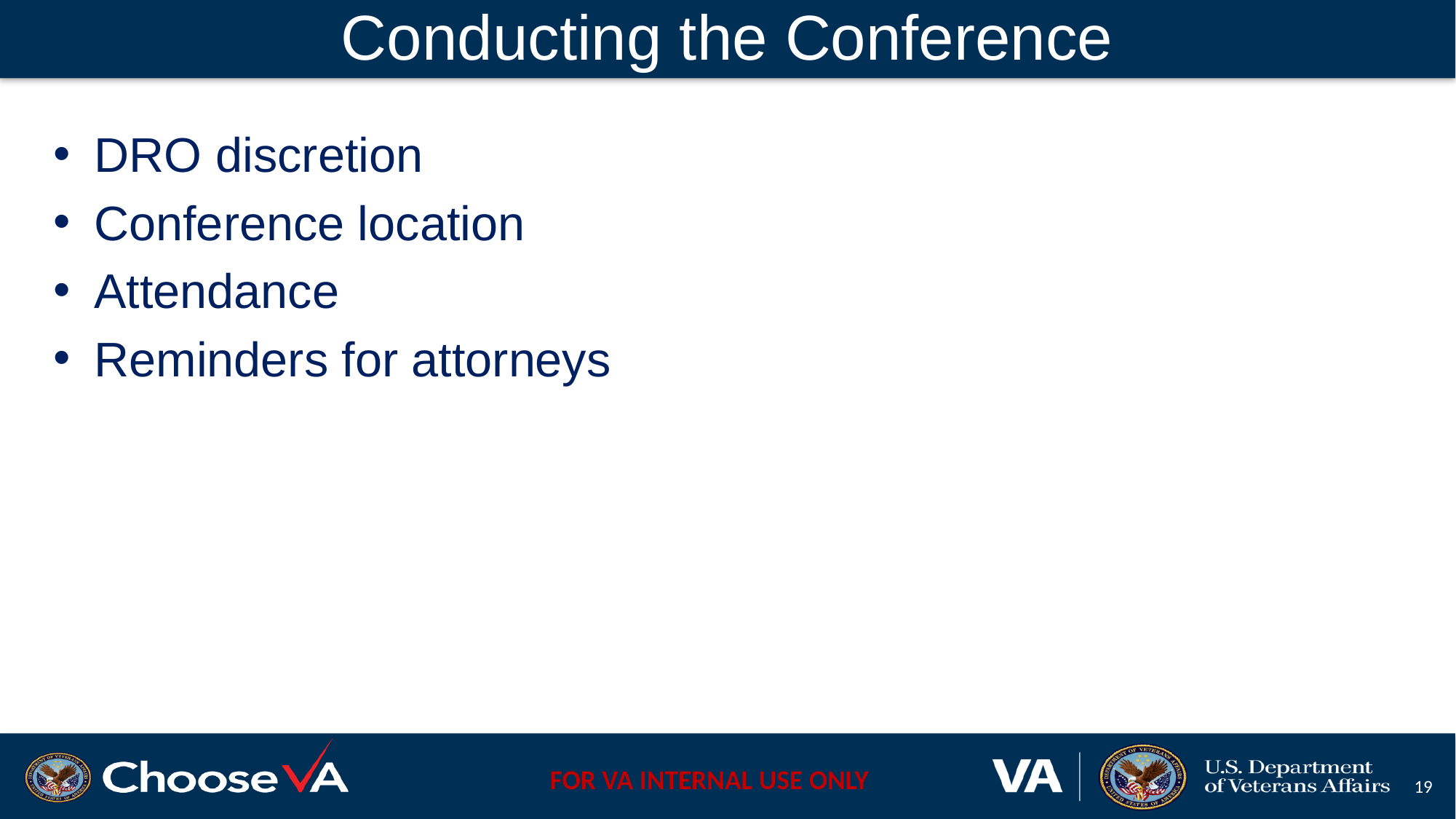

# Conducting the Conference
DRO discretion
Conference location
Attendance
Reminders for attorneys
19